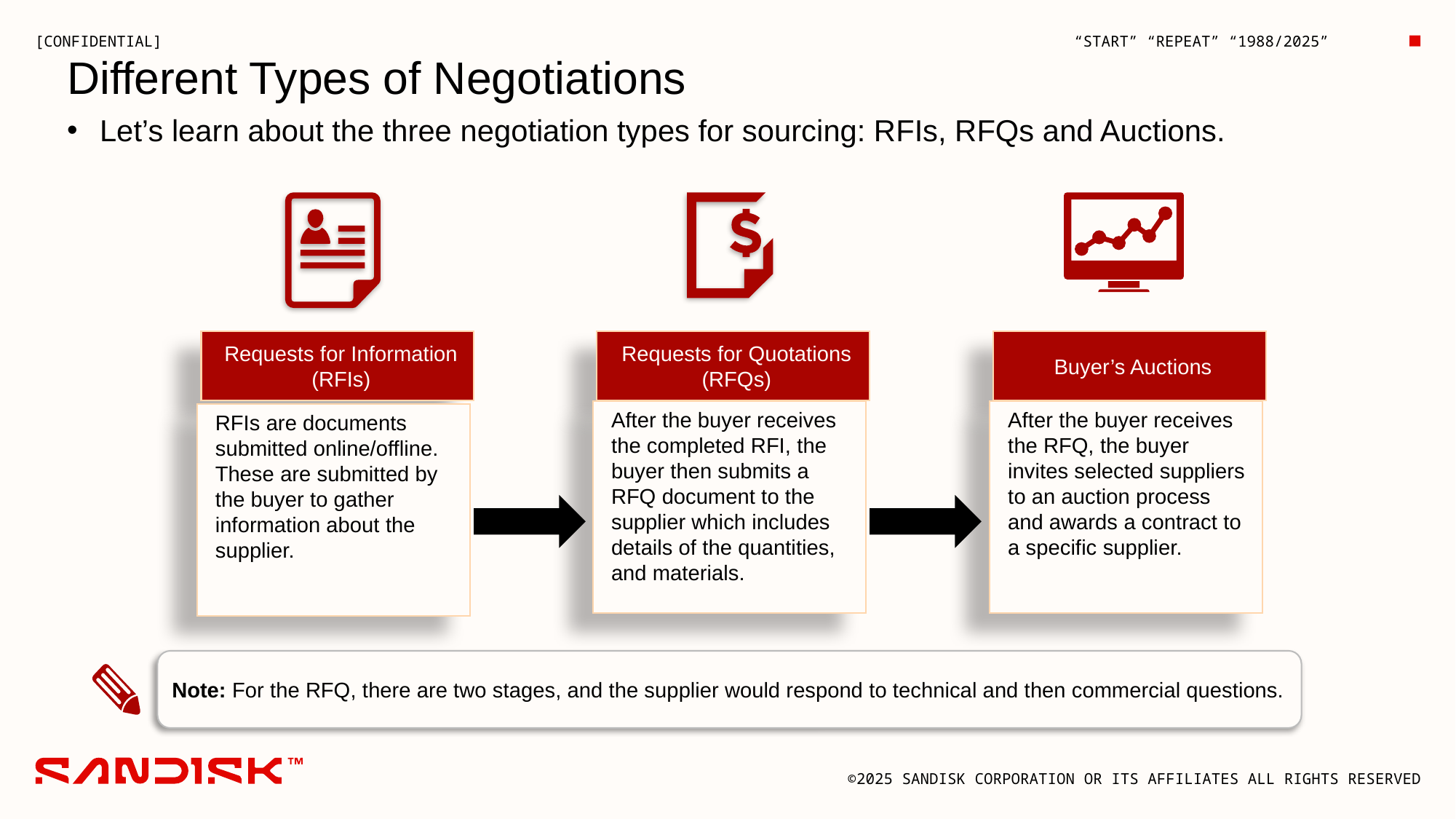

Different Types of Negotiations
Let’s learn about the three negotiation types for sourcing: RFIs, RFQs and Auctions.

Requests for Information (RFIs)
Requests for Quotations (RFQs)
Buyer’s Auctions
After the buyer receives the completed RFI, the buyer then submits a RFQ document to the supplier which includes details of the quantities, and materials.
After the buyer receives the RFQ, the buyer invites selected suppliers to an auction process and awards a contract to a specific supplier.
RFIs are documents submitted online/offline. These are submitted by the buyer to gather information about the supplier.

Note: For the RFQ, there are two stages, and the supplier would respond to technical and then commercial questions.